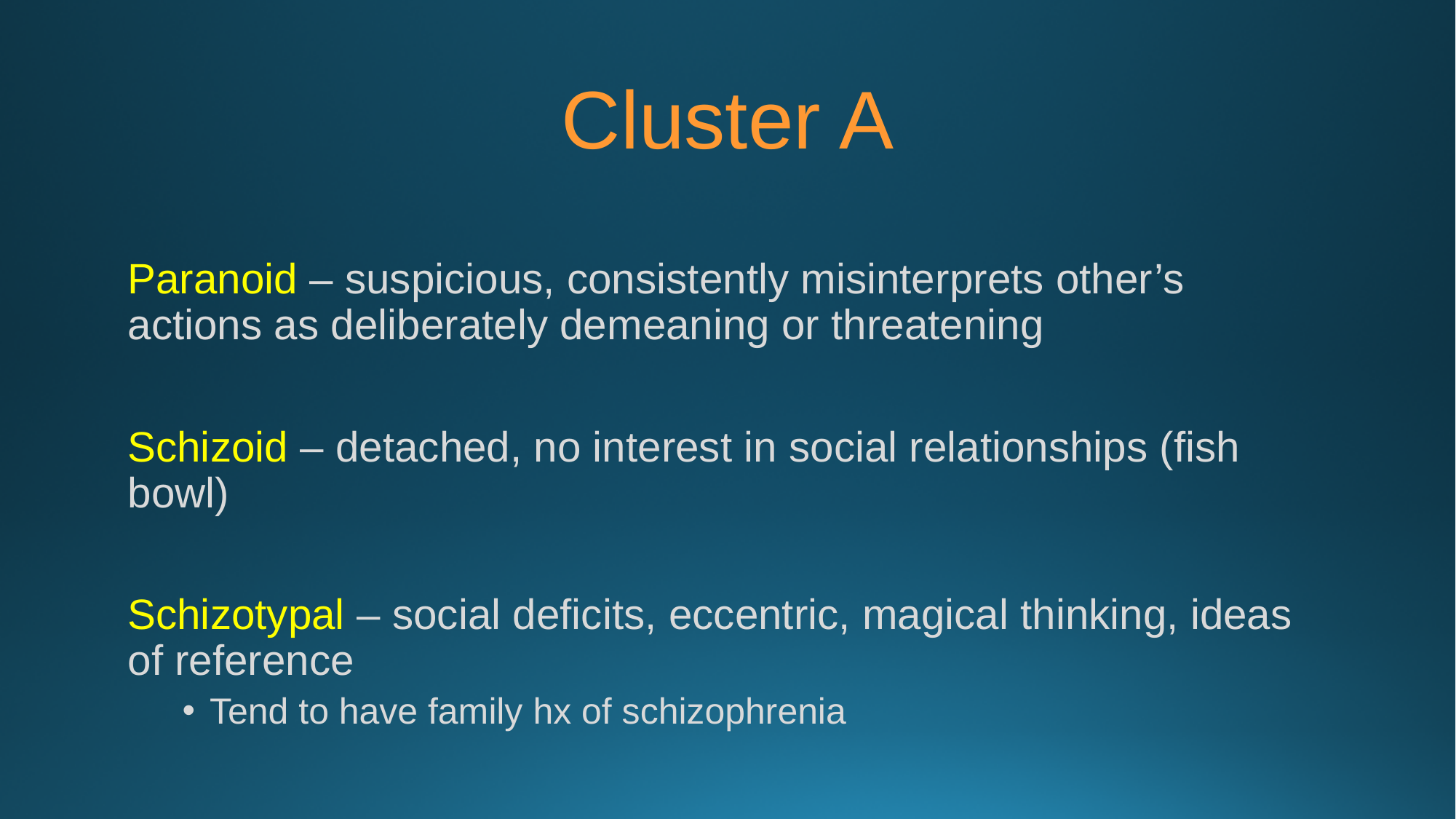

# Cluster A
Paranoid – suspicious, consistently misinterprets other’s actions as deliberately demeaning or threatening

Schizoid – detached, no interest in social relationships (fish bowl)

Schizotypal – social deficits, eccentric, magical thinking, ideas of reference
Tend to have family hx of schizophrenia